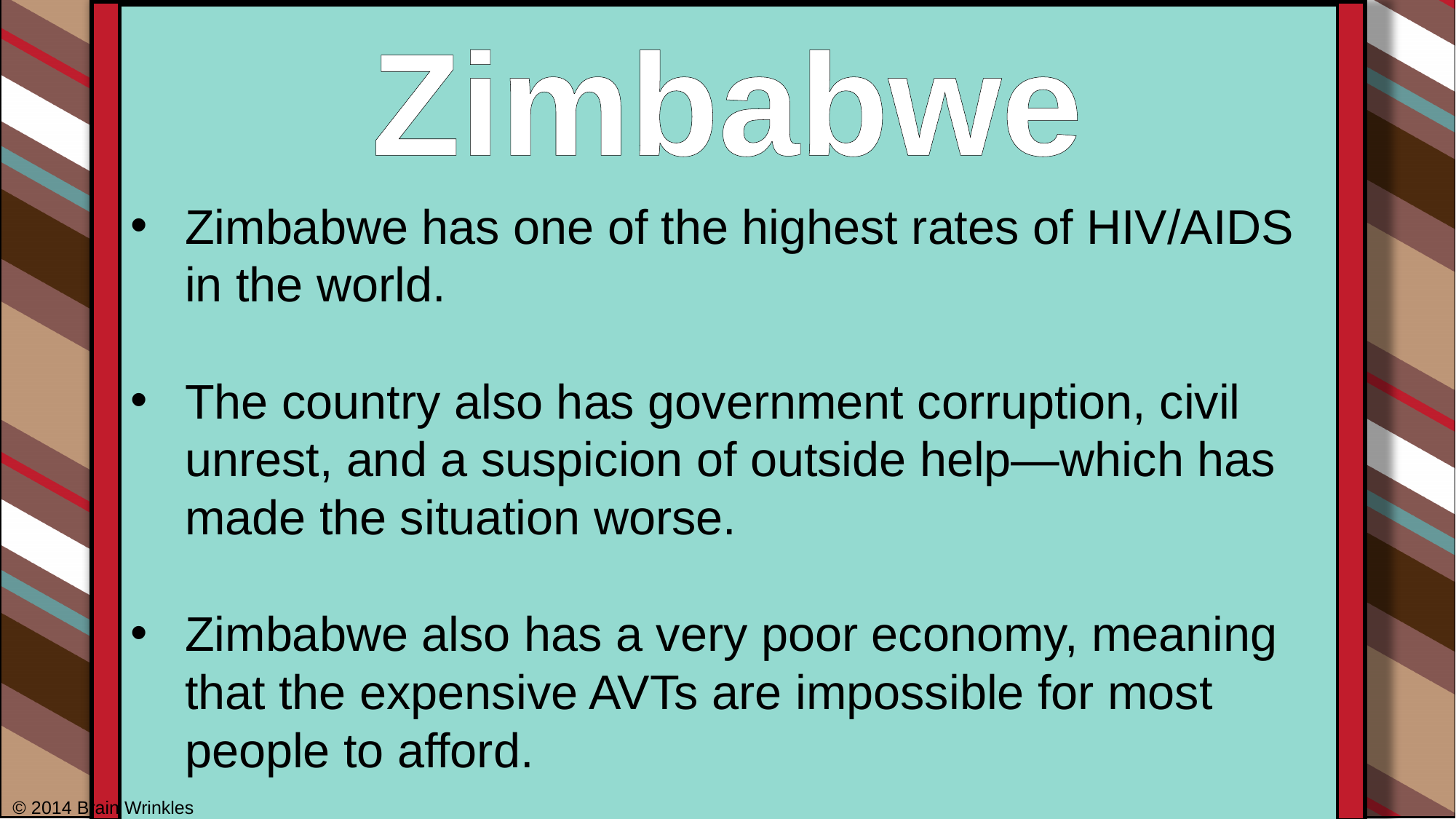

Zimbabwe

Zimbabwe has one of the highest rates of HIV/AIDS in the world.

The country also has government corruption, civil unrest, and a suspicion of outside help—which has made the situation worse.

Zimbabwe also has a very poor economy, meaning that the expensive AVTs are impossible for most people to afford.

© 2014 Brain Wrinkles